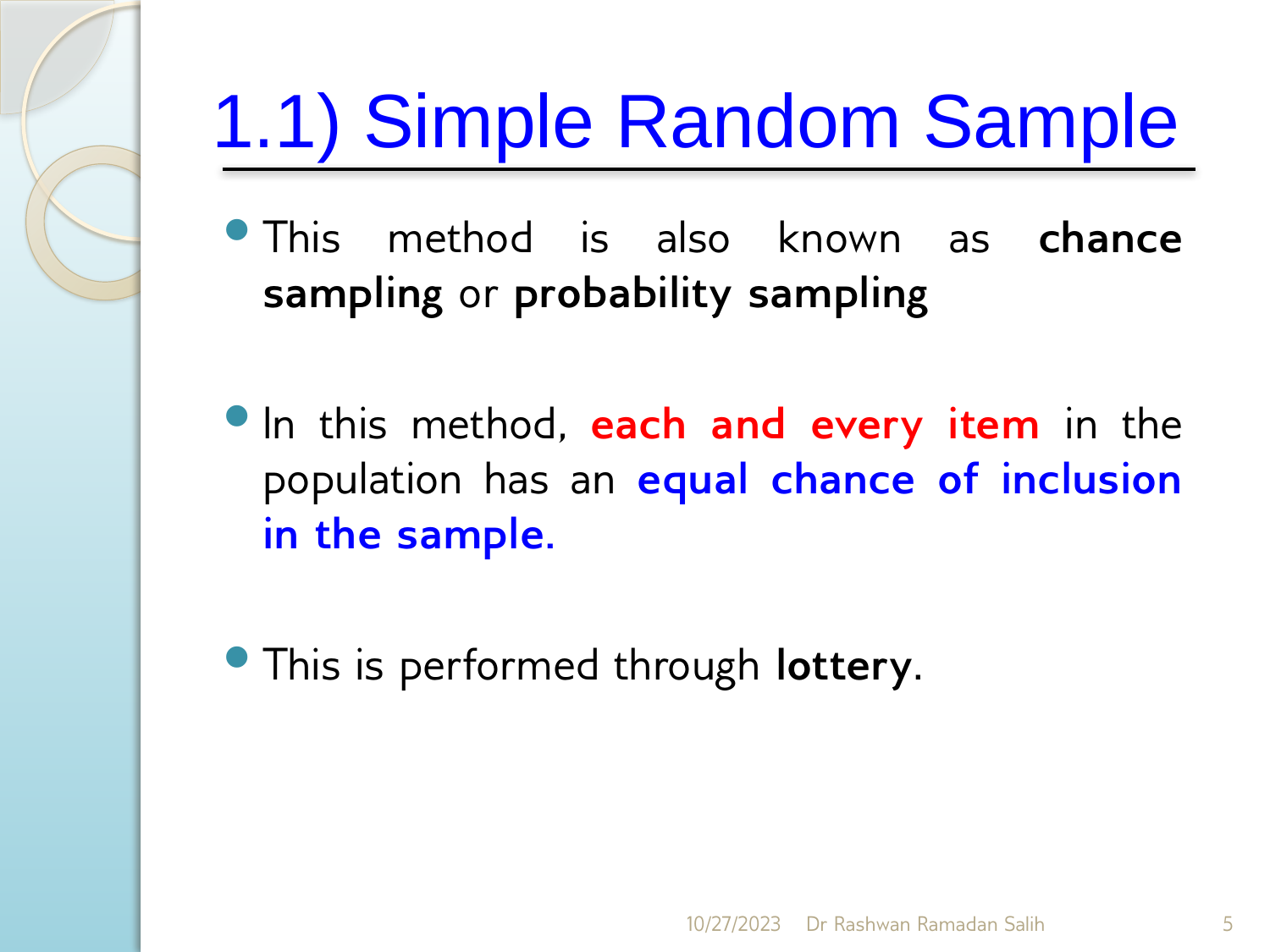

# 1.1) Simple Random Sample
This method is also known as chance sampling or probability sampling

In this method, each and every item in the population has an equal chance of inclusion in the sample.

This is performed through lottery.
10/27/2023
Dr Rashwan Ramadan Salih
5